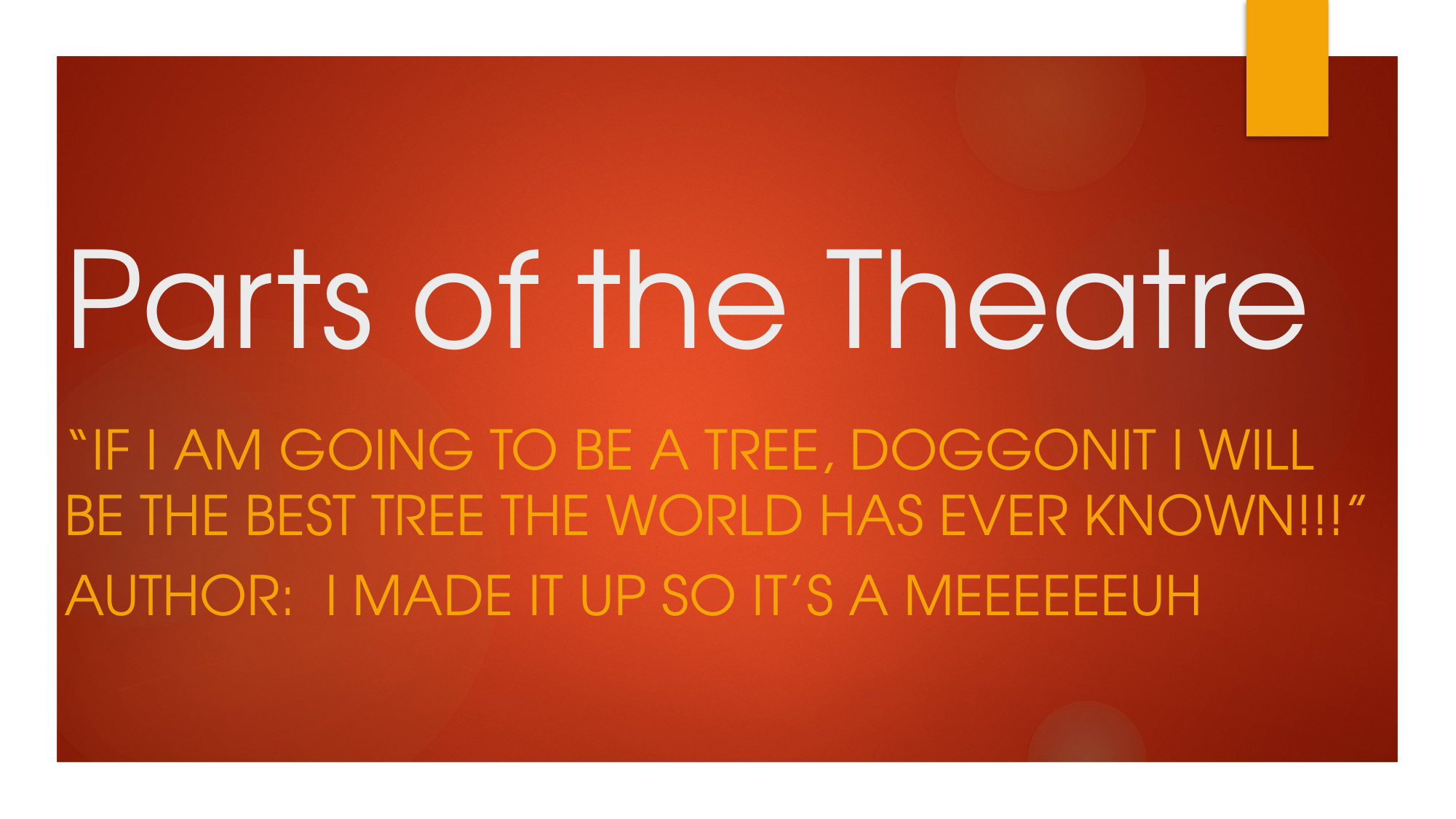

# Parts of the Theatre
“If I am Going to be a tree, doggonit I will be the best tree the world has ever known!!!”
Author:  I made it up so it’s a meeeeeeuh